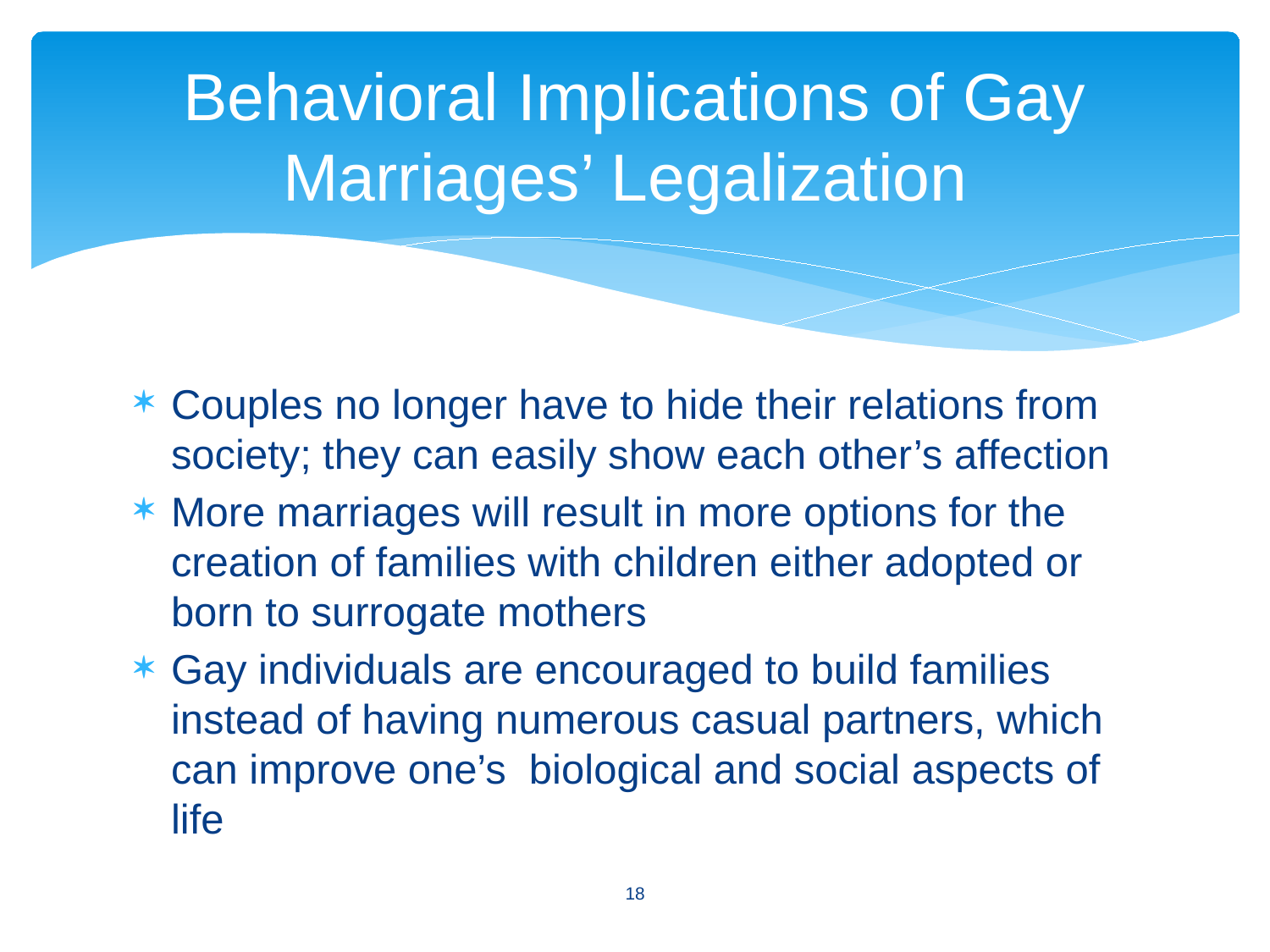

# Behavioral Implications of Gay Marriages’ Legalization
Couples no longer have to hide their relations from society; they can easily show each other’s affection
More marriages will result in more options for the creation of families with children either adopted or born to surrogate mothers
Gay individuals are encouraged to build families instead of having numerous casual partners, which can improve one’s  biological and social aspects of life
18